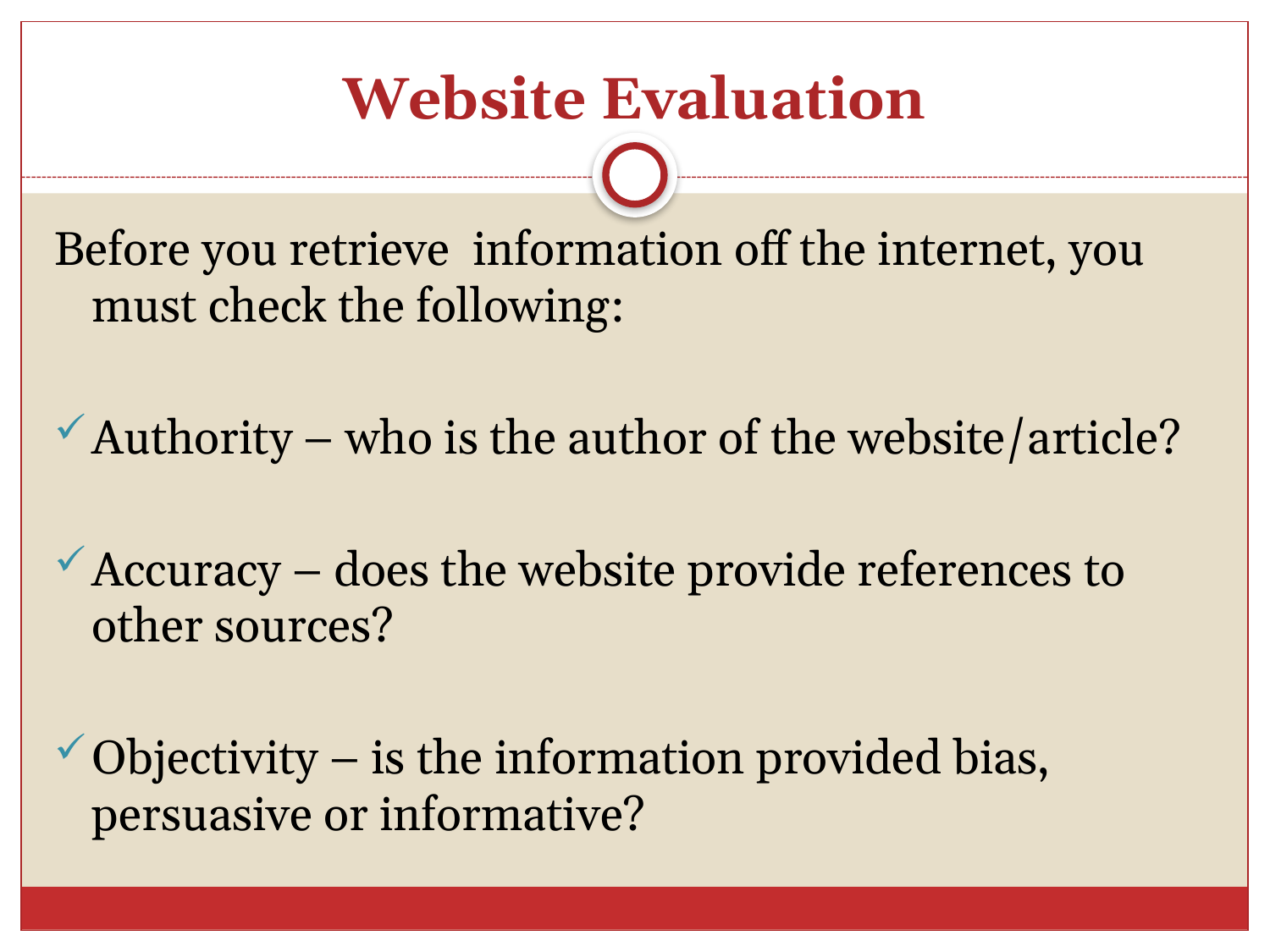

# Website Evaluation
Before you retrieve  information off the internet, you must check the following:

Authority – who is the author of the website/article?

Accuracy – does the website provide references to 			other sources?

Objectivity – is the information provided bias, 			persuasive or informative?